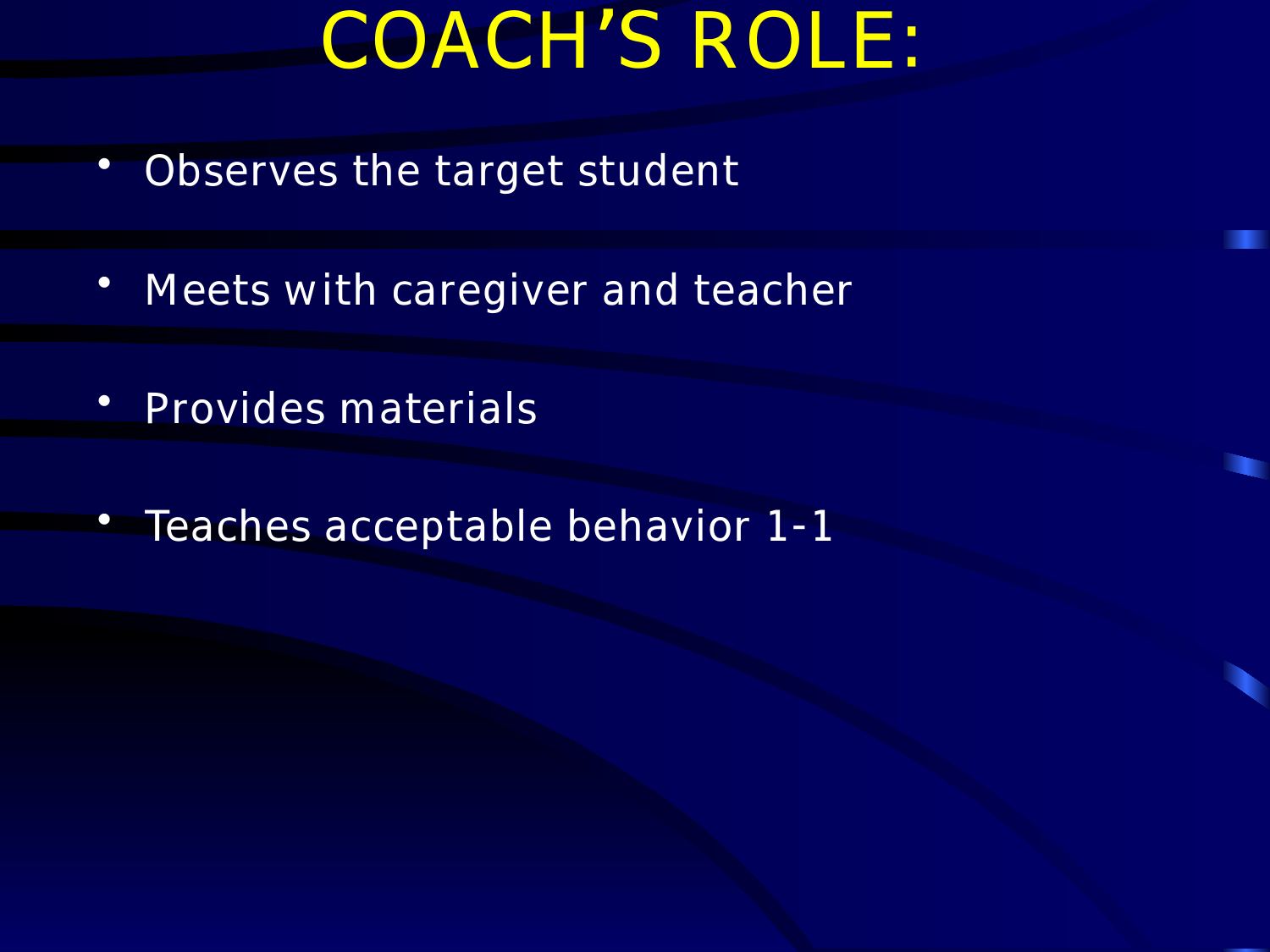

# COACH’S ROLE:
Observes the target student

Meets with caregiver and teacher

Provides materials

Teaches acceptable behavior 1-1